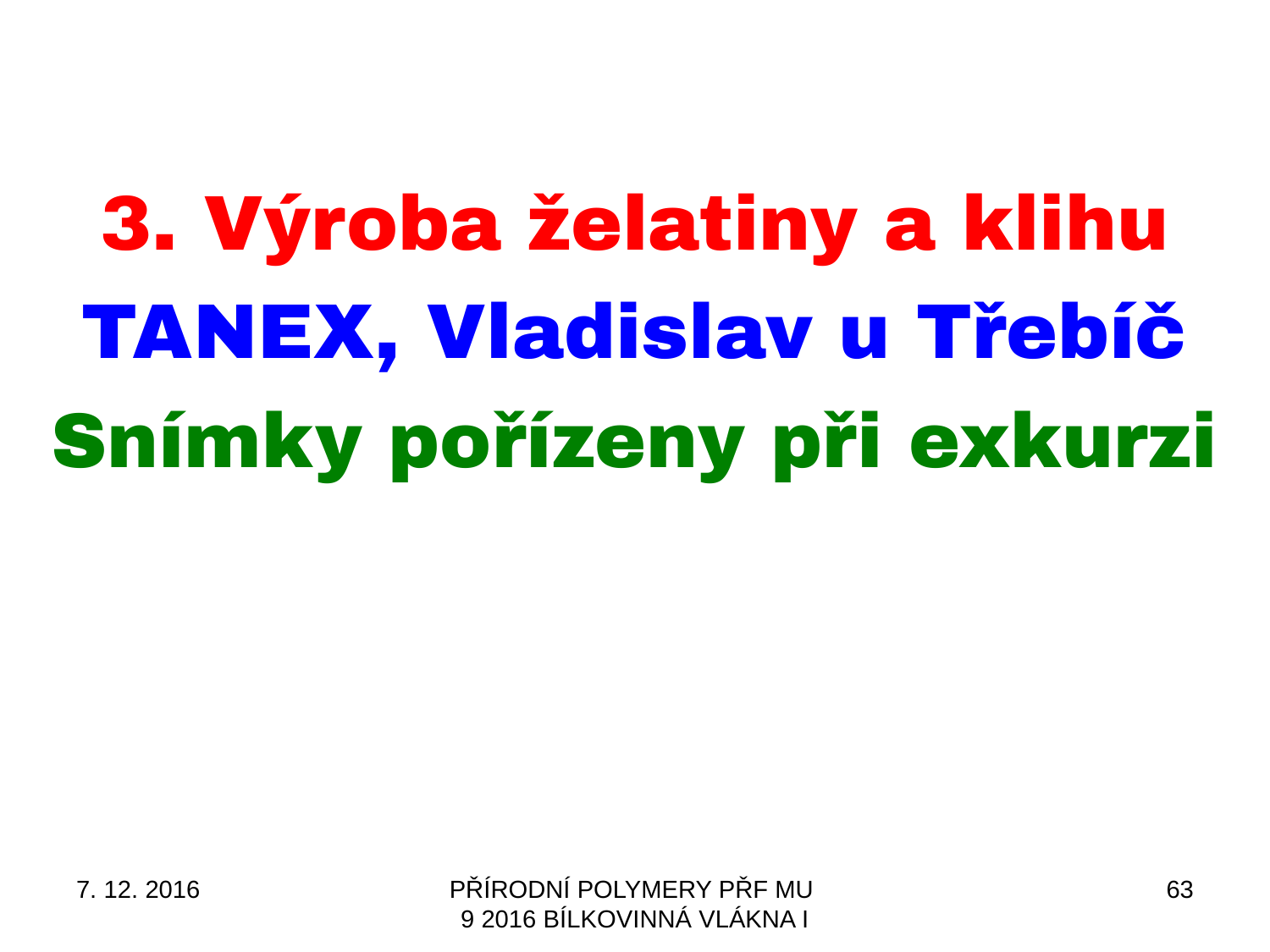

Výroba želatiny a klihu
TANEX, Vladislav u Třebíč
Snímky pořízeny při exkurzi

7. 12. 2016
PŘÍRODNÍ POLYMERY PŘF MU  9 2016 BÍLKOVINNÁ VLÁKNA I
63